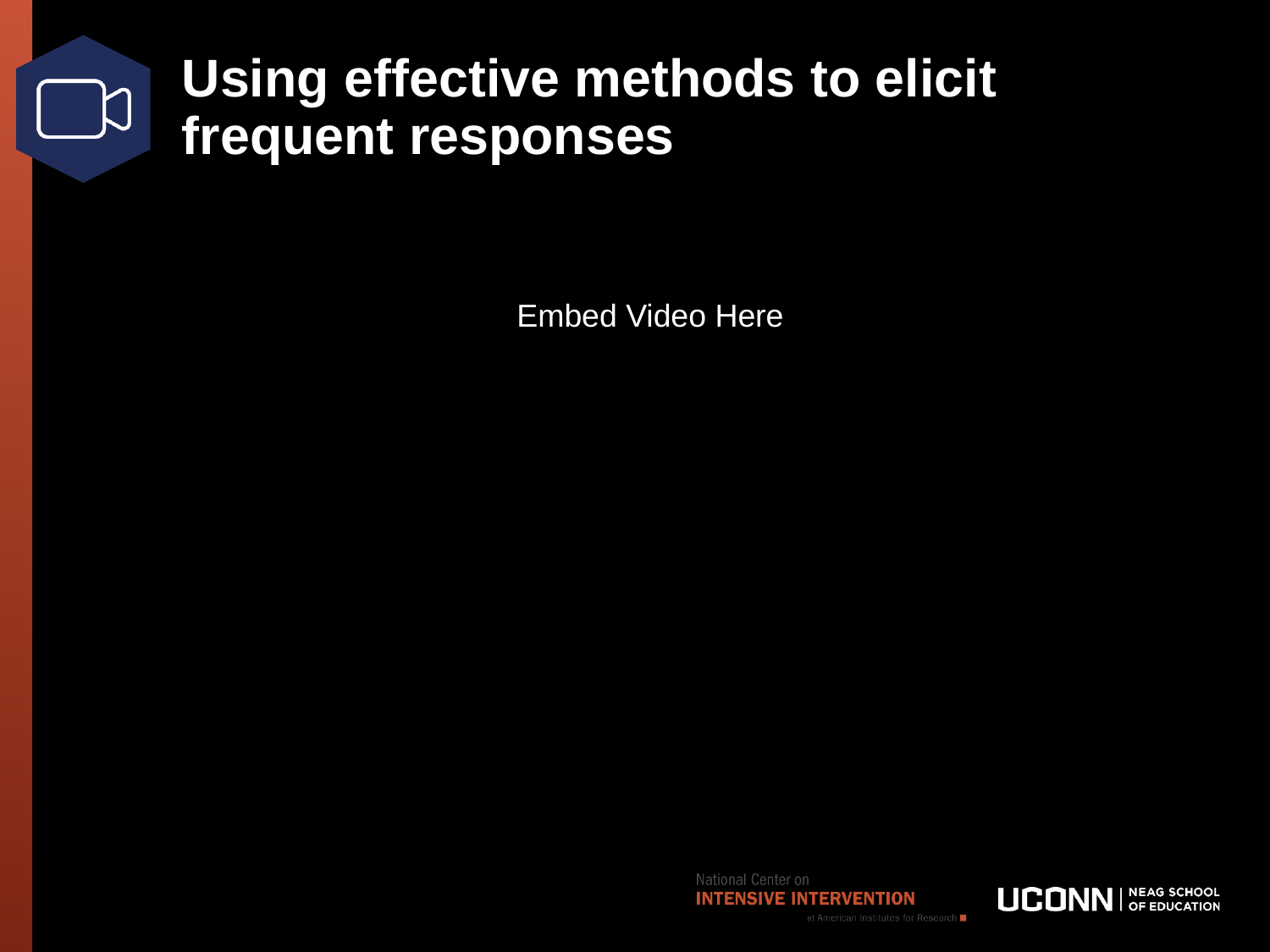

# Using effective methods to elicit frequent responses
Embed Video Here